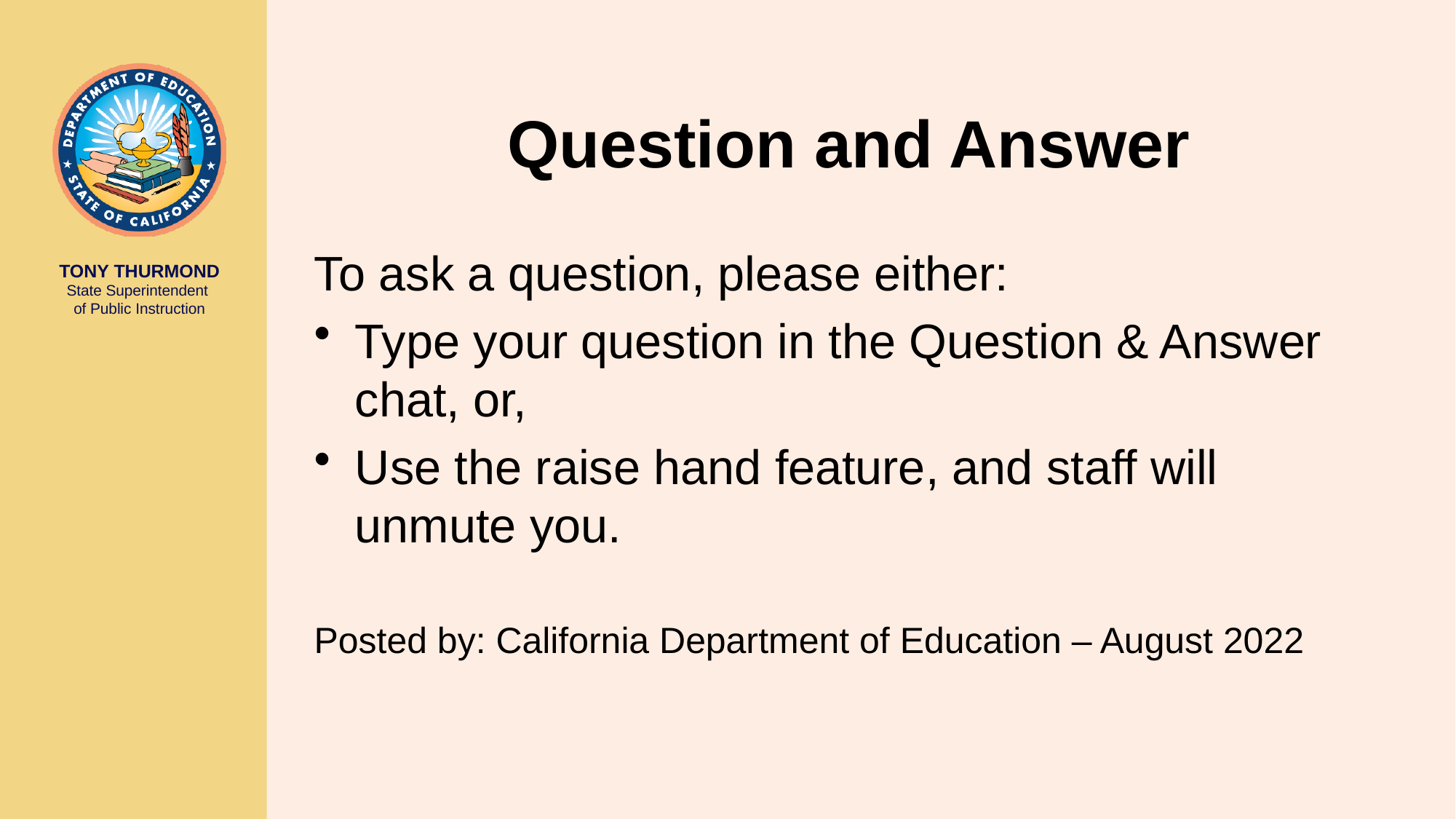

# Question and Answer
To ask a question, please either:
Type your question in the Question & Answer chat, or,
Use the raise hand feature, and staff will unmute you.
Posted by: California Department of Education – August 2022